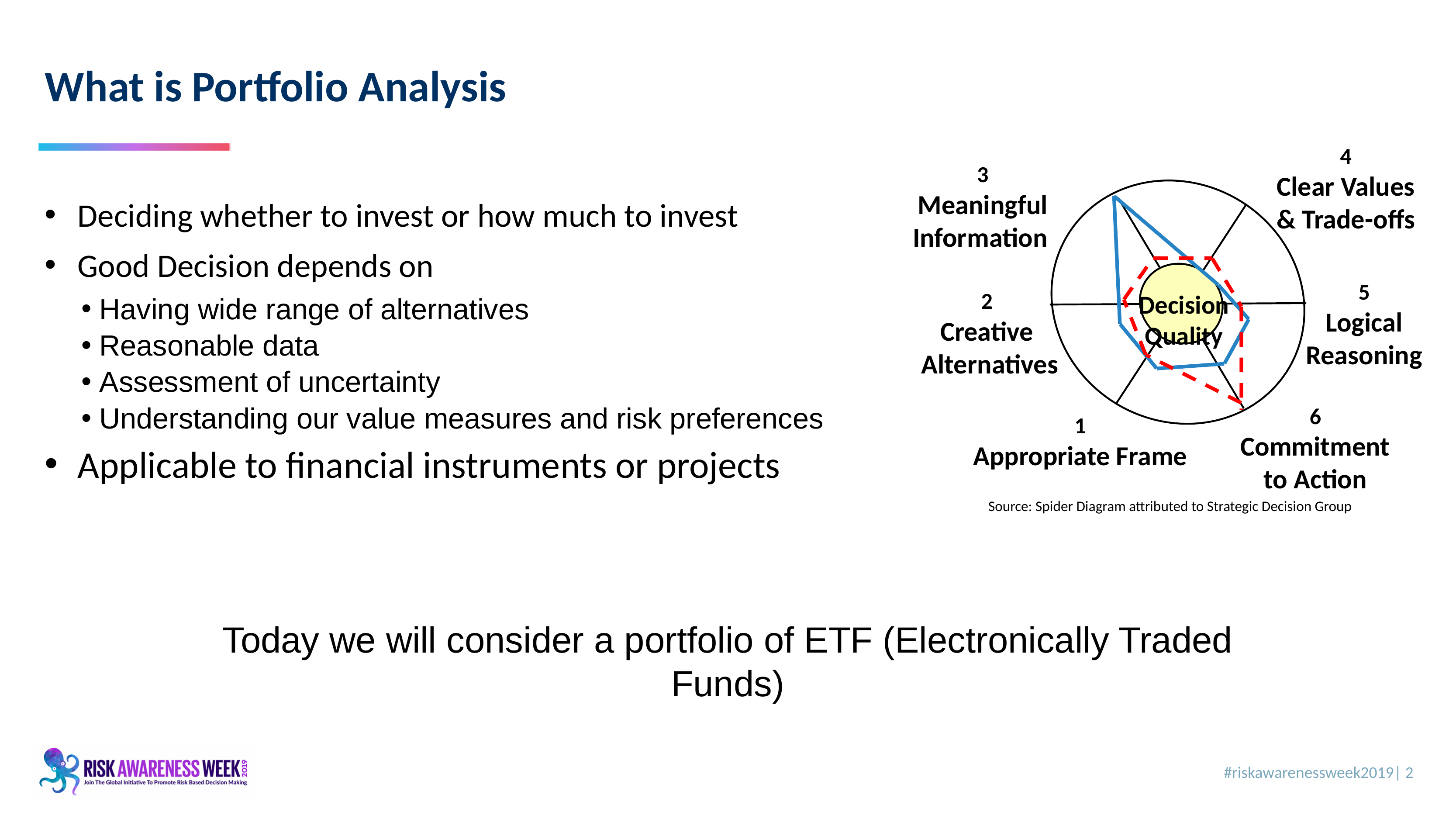

# What is Portfolio Analysis
4
Clear Values
& Trade-offs
3
Meaningful
Information

5
Logical
Reasoning
2
Creative
 Alternatives
Decision
Quality

6
Commitment
to Action
1
Appropriate Frame
Source: Spider Diagram attributed to Strategic Decision Group
Deciding whether to invest or how much to invest
Good Decision depends on
Having wide range of alternatives
Reasonable data
Assessment of uncertainty
Understanding our value measures and risk preferences
Applicable to financial instruments or projects
Today we will consider a portfolio of ETF (Electronically Traded Funds)